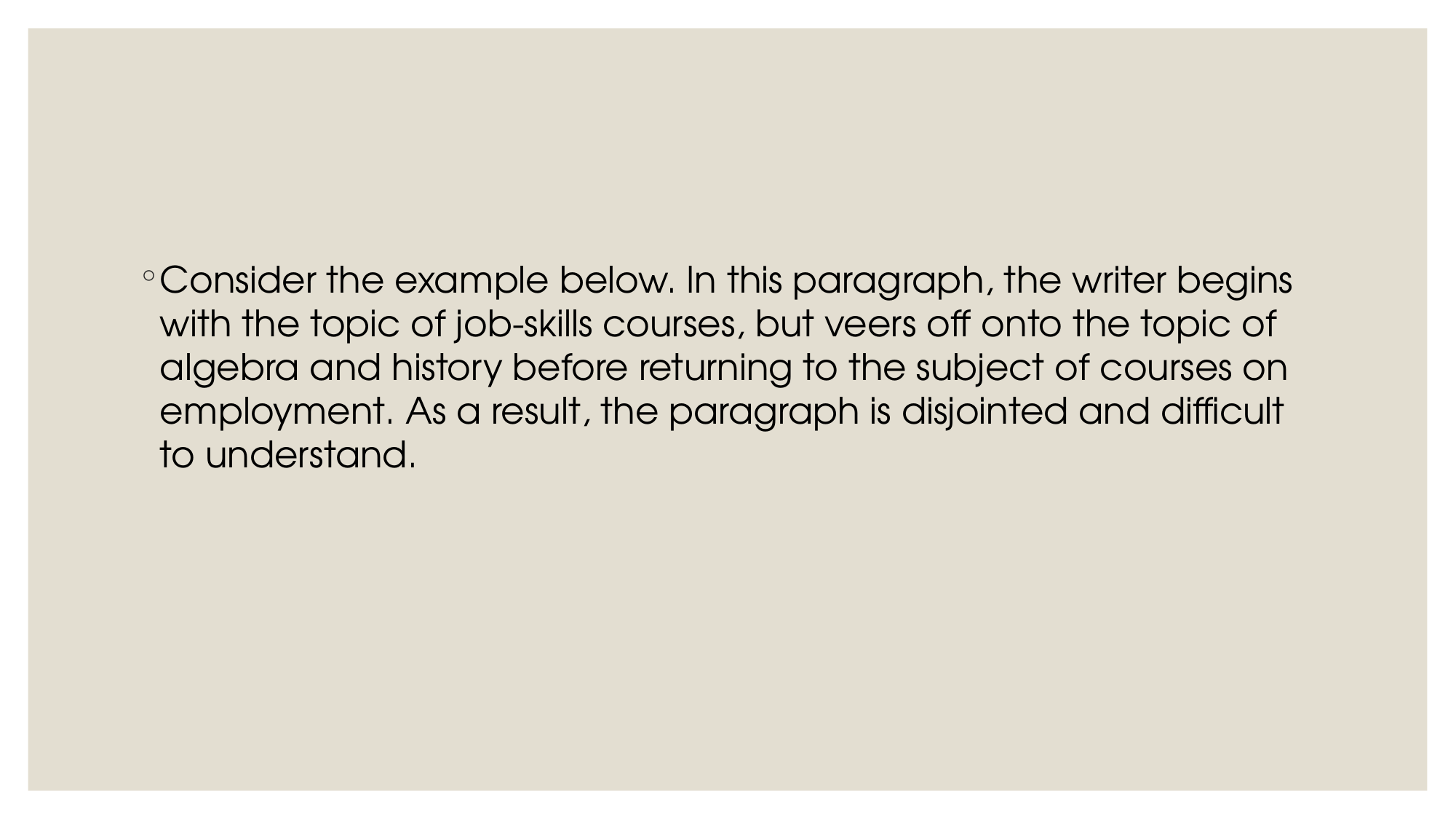

Consider the example below. In this paragraph, the writer begins with the topic of job-skills courses, but veers off onto the topic of algebra and history before returning to the subject of courses on employment. As a result, the paragraph is disjointed and difficult to understand.